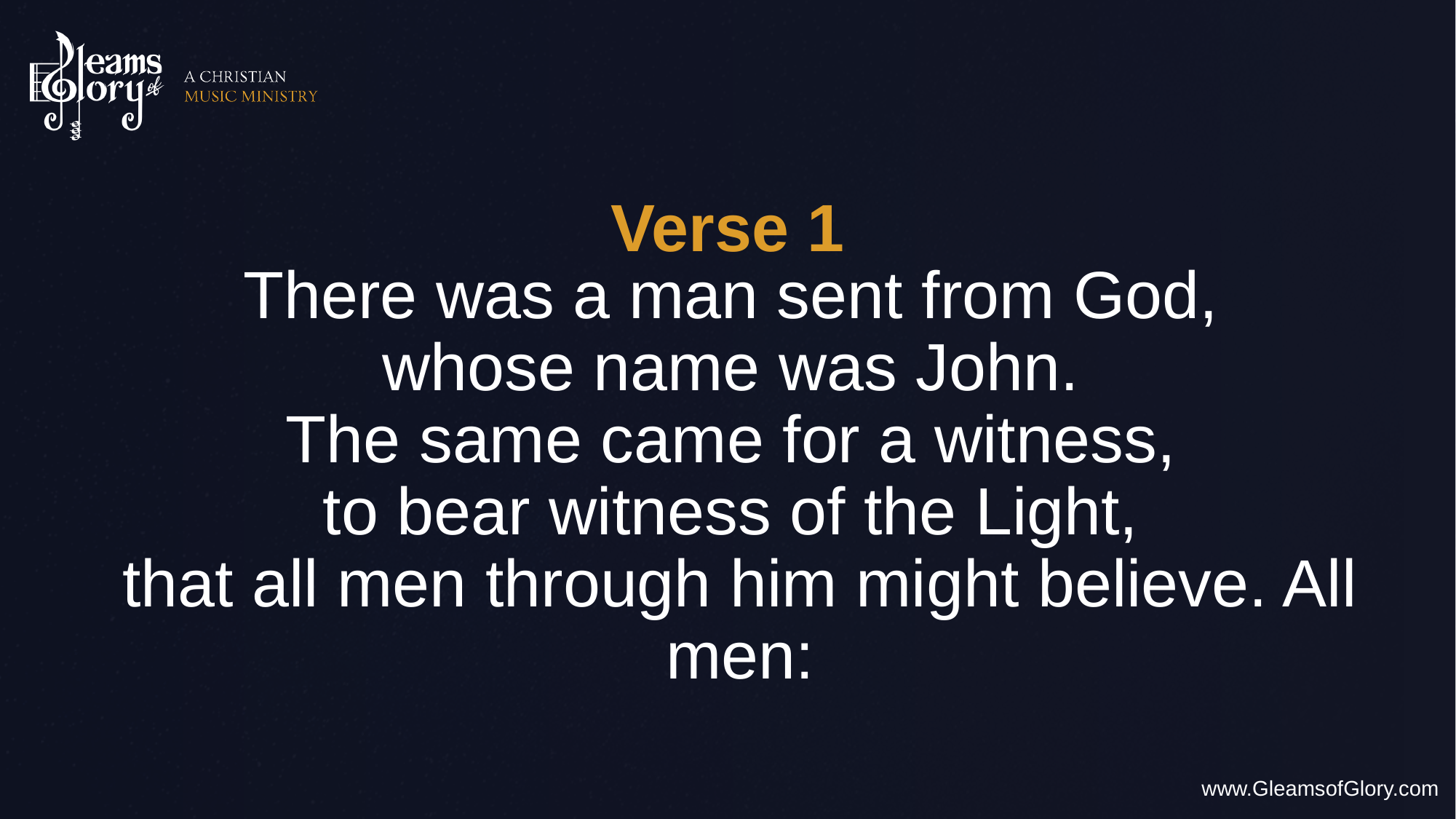

Verse 1
There was a man sent from God,
whose name was John.
The same came for a witness,
to bear witness of the Light,
that all men through him might believe. All men: